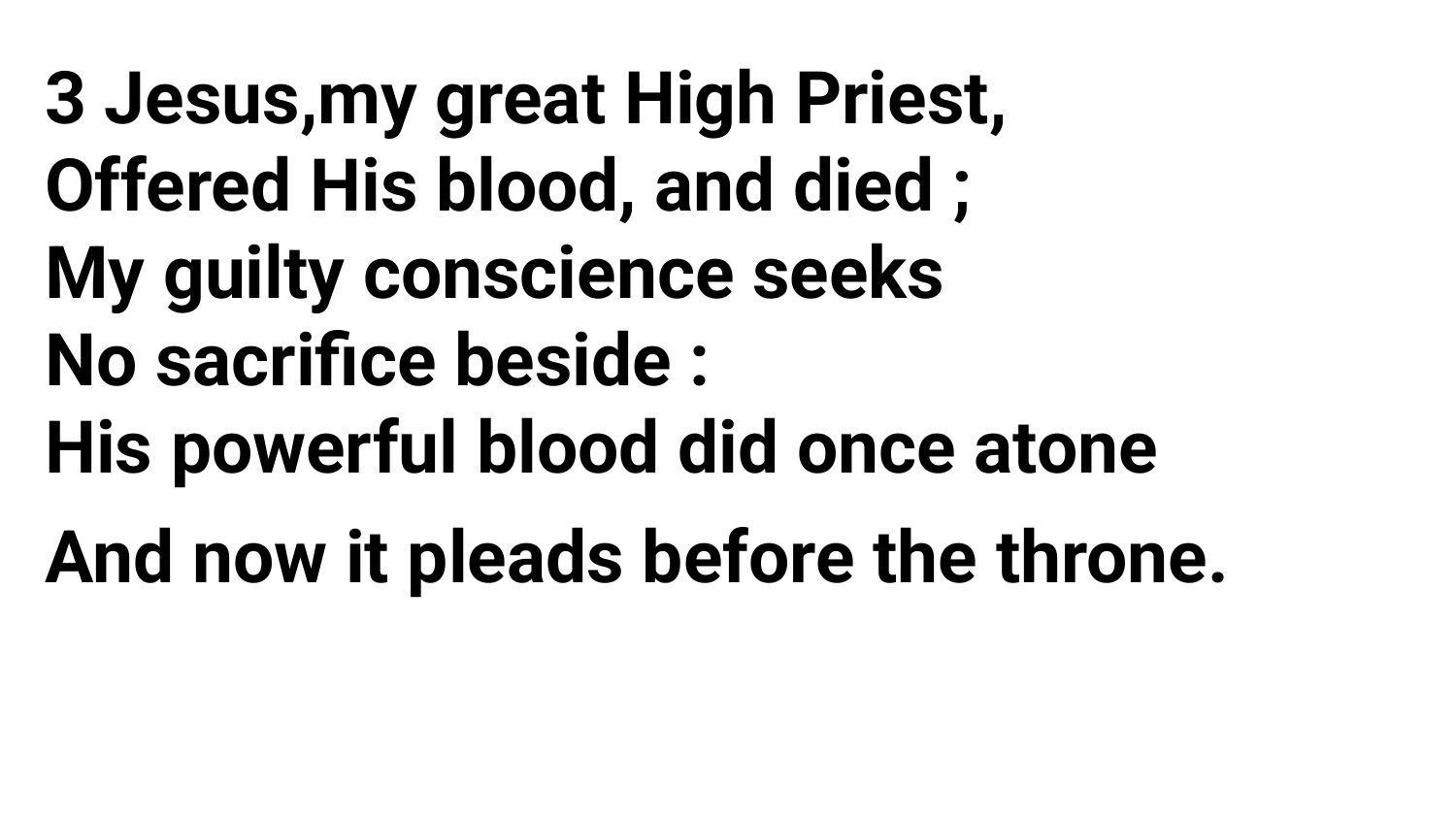

3 Jesus,my great High Priest,
Offered His blood, and died ;
My guilty conscience seeks
No sacrifice beside :
His powerful blood did once atone
And now it pleads before the throne.